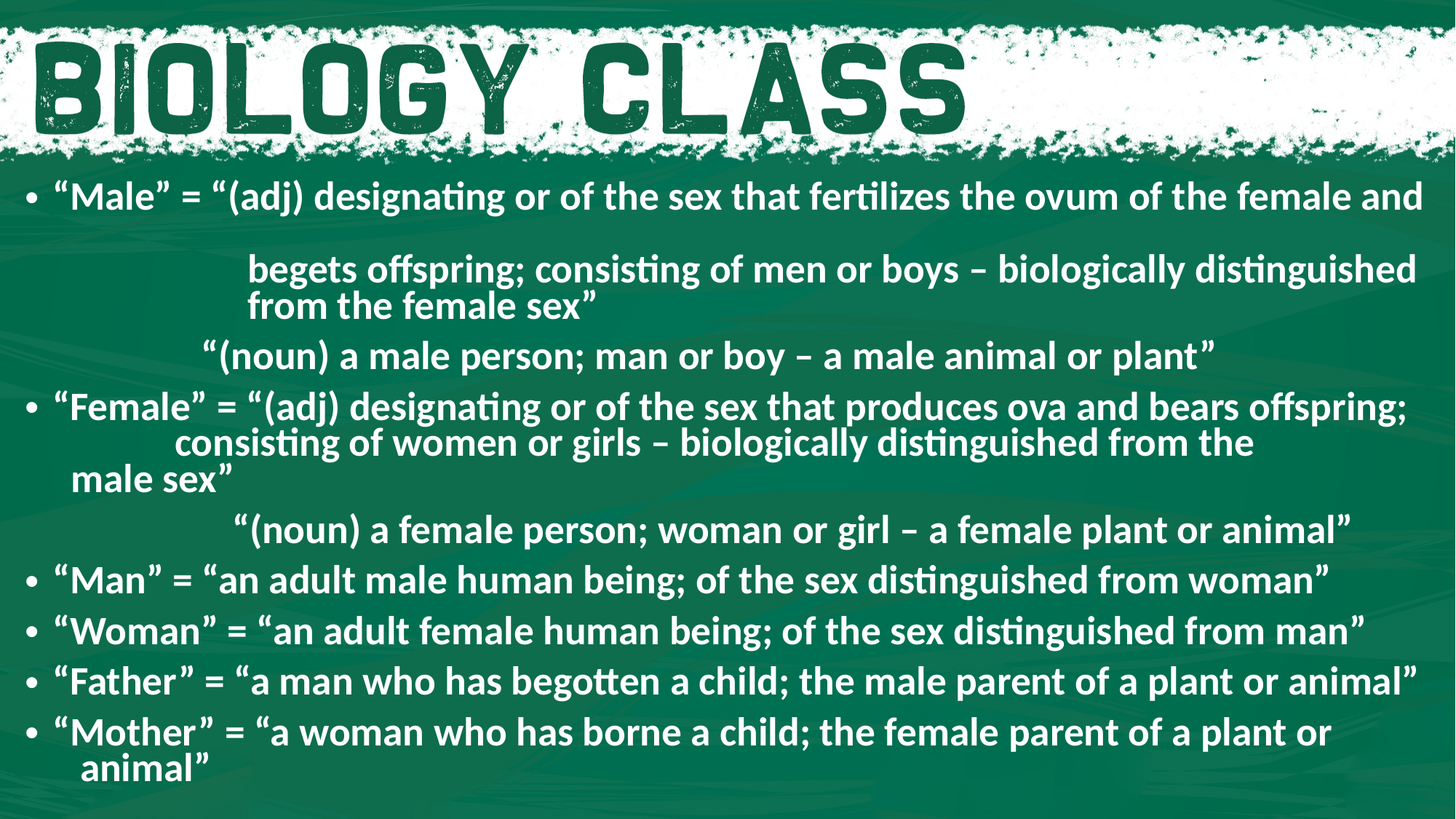

“Male” = “(adj) designating or of the sex that fertilizes the ovum of the female and
	          begets offspring; consisting of men or boys – biologically distinguished
	          from the female sex”
	        “(noun) a male person; man or boy – a male animal or plant”
“Female” = “(adj) designating or of the sex that produces ova and bears offspring;
	     	  consisting of women or girls – biologically distinguished from the
		  male sex”
		“(noun) a female person; woman or girl – a female plant or animal”
“Man” = “an adult male human being; of the sex distinguished from woman”
“Woman” = “an adult female human being; of the sex distinguished from man”
“Father” = “a man who has begotten a child; the male parent of a plant or animal”
“Mother” = “a woman who has borne a child; the female parent of a plant or
		   animal”